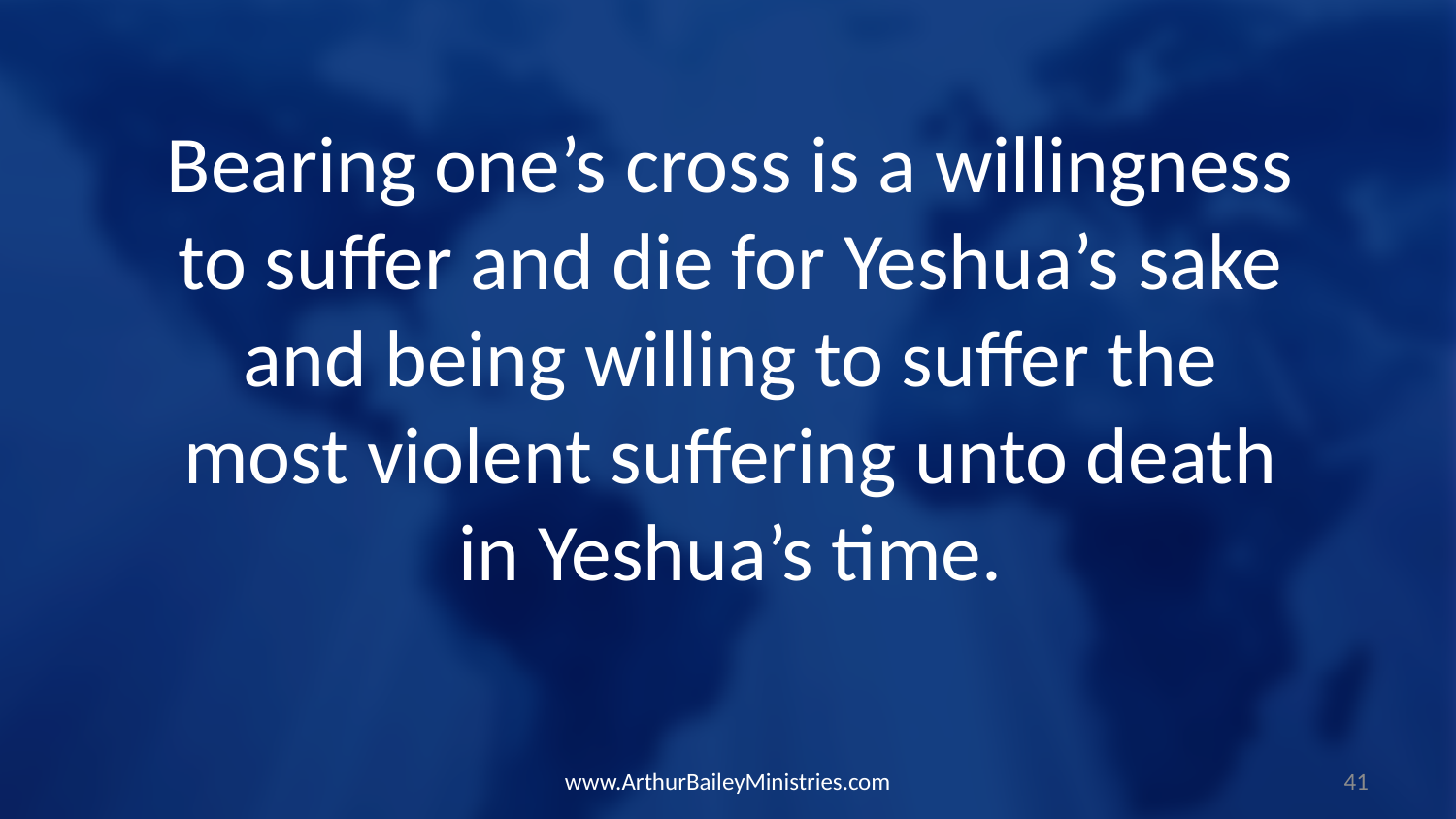

Bearing one’s cross is a willingness to suffer and die for Yeshua’s sake and being willing to suffer the most violent suffering unto death in Yeshua’s time.

www.ArthurBaileyMinistries.com
41